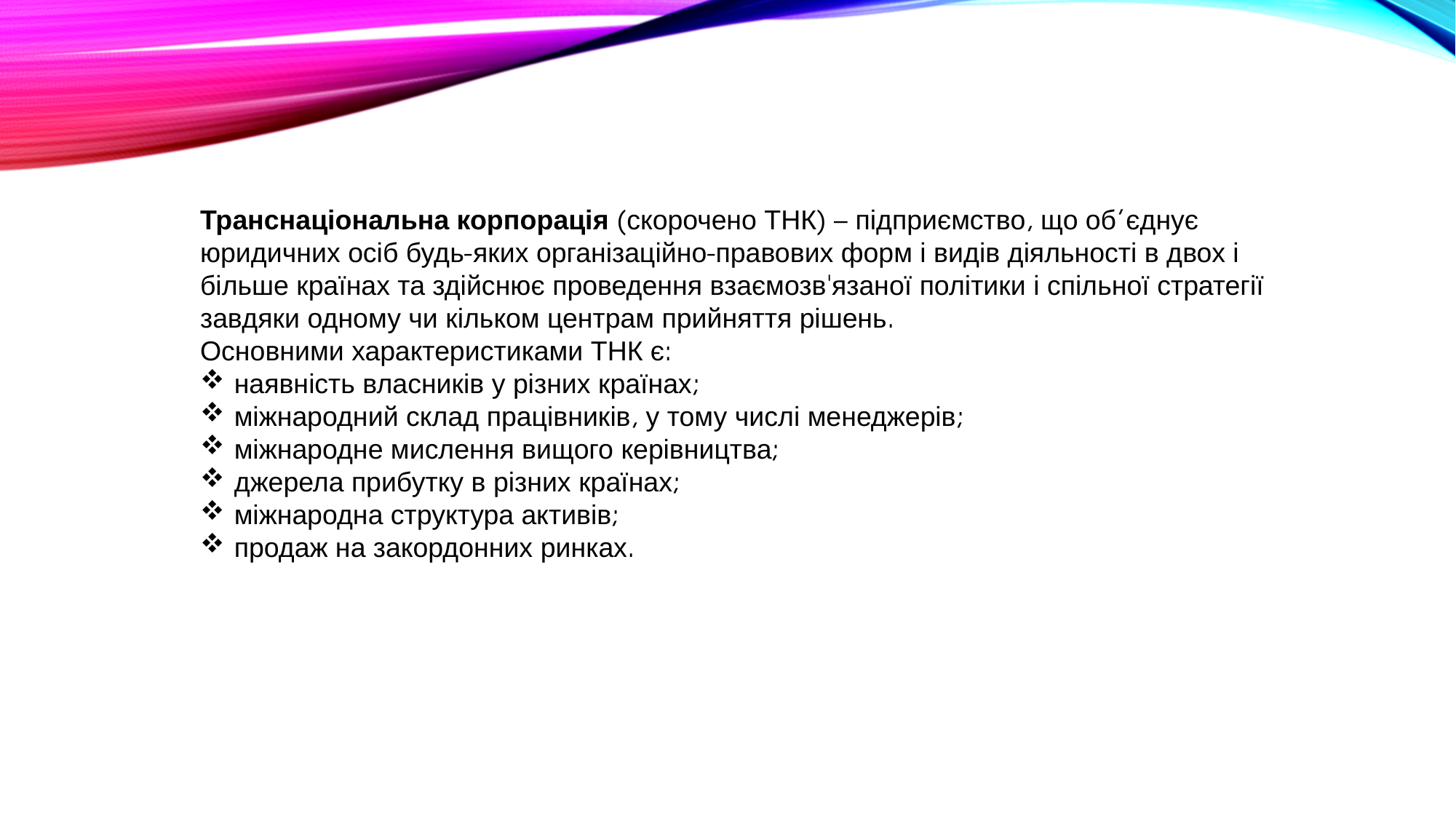

Транснаціональна корпорація (скорочено ТНК) – підприємство, що об’єднує юридичних осіб будь-яких організаційно-правових форм і видів діяльності в двох і більше країнах та здійснює проведення взаємозв'язаної політики і спільної стратегії завдяки одному чи кільком центрам прийняття рішень.
Основними характеристиками ТНК є:
наявність власників у різних країнах;
міжнародний склад працівників, у тому числі менеджерів;
міжнародне мислення вищого керівництва;
джерела прибутку в різних країнах;
міжнародна структура активів;
продаж на закордонних ринках.